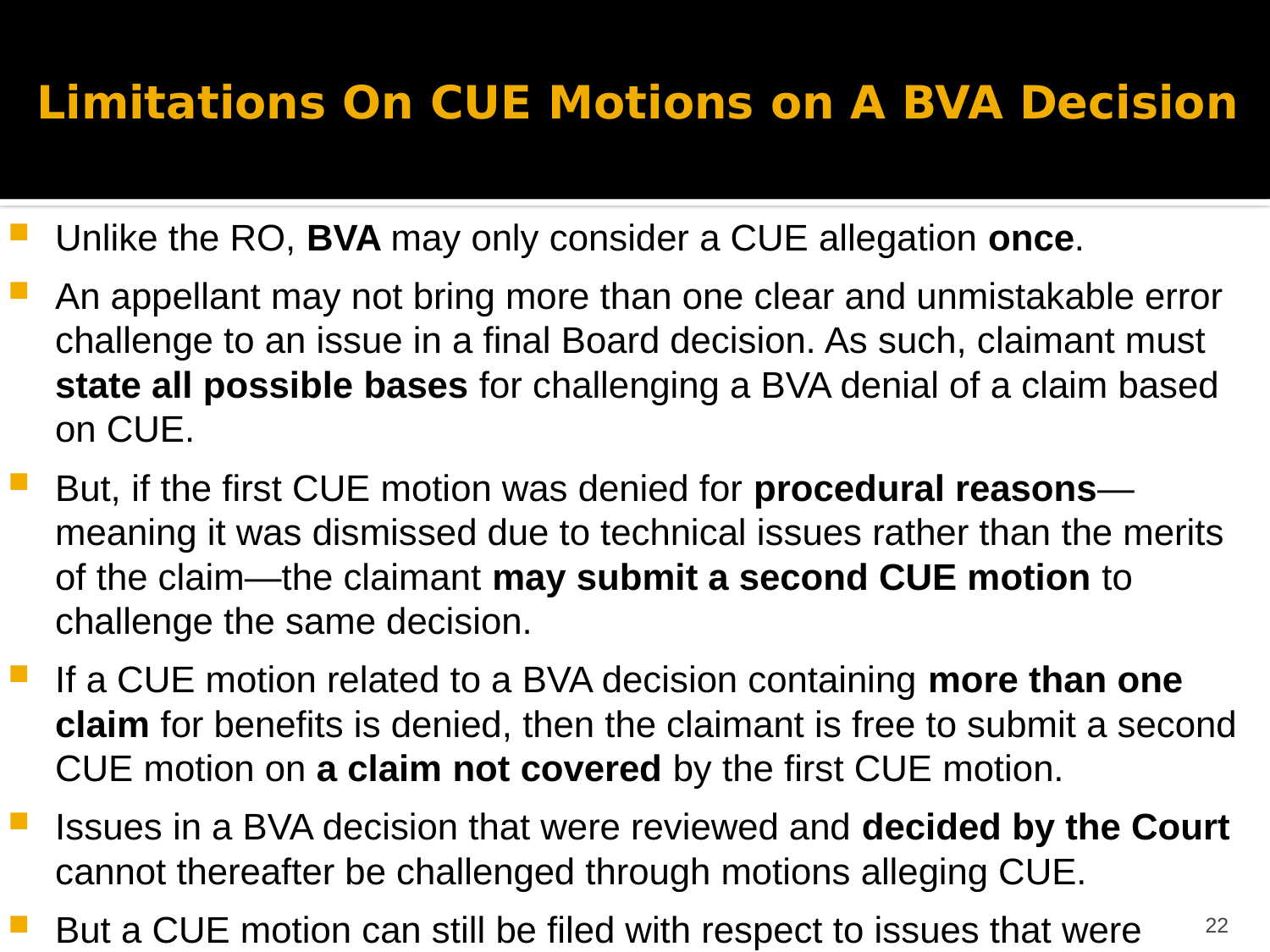

# Limitations On CUE Motions on A BVA Decision
Unlike the RO, BVA may only consider a CUE allegation once.
An appellant may not bring more than one clear and unmistakable error challenge to an issue in a final Board decision. As such, claimant must state all possible bases for challenging a BVA denial of a claim based on CUE.
But, if the first CUE motion was denied for procedural reasons—meaning it was dismissed due to technical issues rather than the merits of the claim—the claimant may submit a second CUE motion to challenge the same decision.
If a CUE motion related to a BVA decision containing more than one claim for benefits is denied, then the claimant is free to submit a second CUE motion on a claim not covered by the first CUE motion.
Issues in a BVA decision that were reviewed and decided by the Court cannot thereafter be challenged through motions alleging CUE.
But a CUE motion can still be filed with respect to issues that were appealed to the Court but then abandoned prior to a Court decision.

22